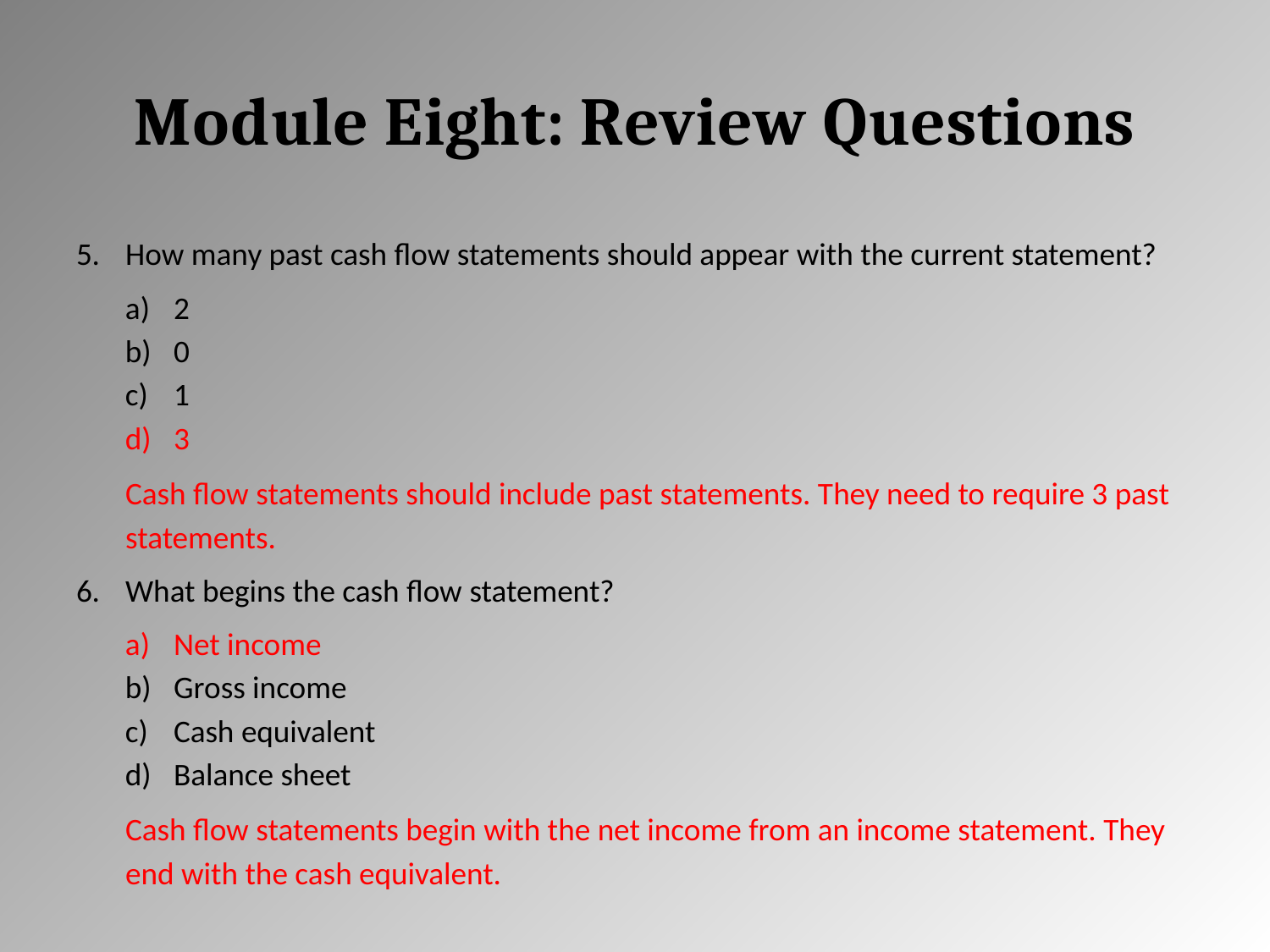

# Module Eight: Review Questions
How many past cash flow statements should appear with the current statement?
2
0
1
3
Cash flow statements should include past statements. They need to require 3 past statements.
What begins the cash flow statement?
Net income
Gross income
Cash equivalent
Balance sheet
Cash flow statements begin with the net income from an income statement. They end with the cash equivalent.